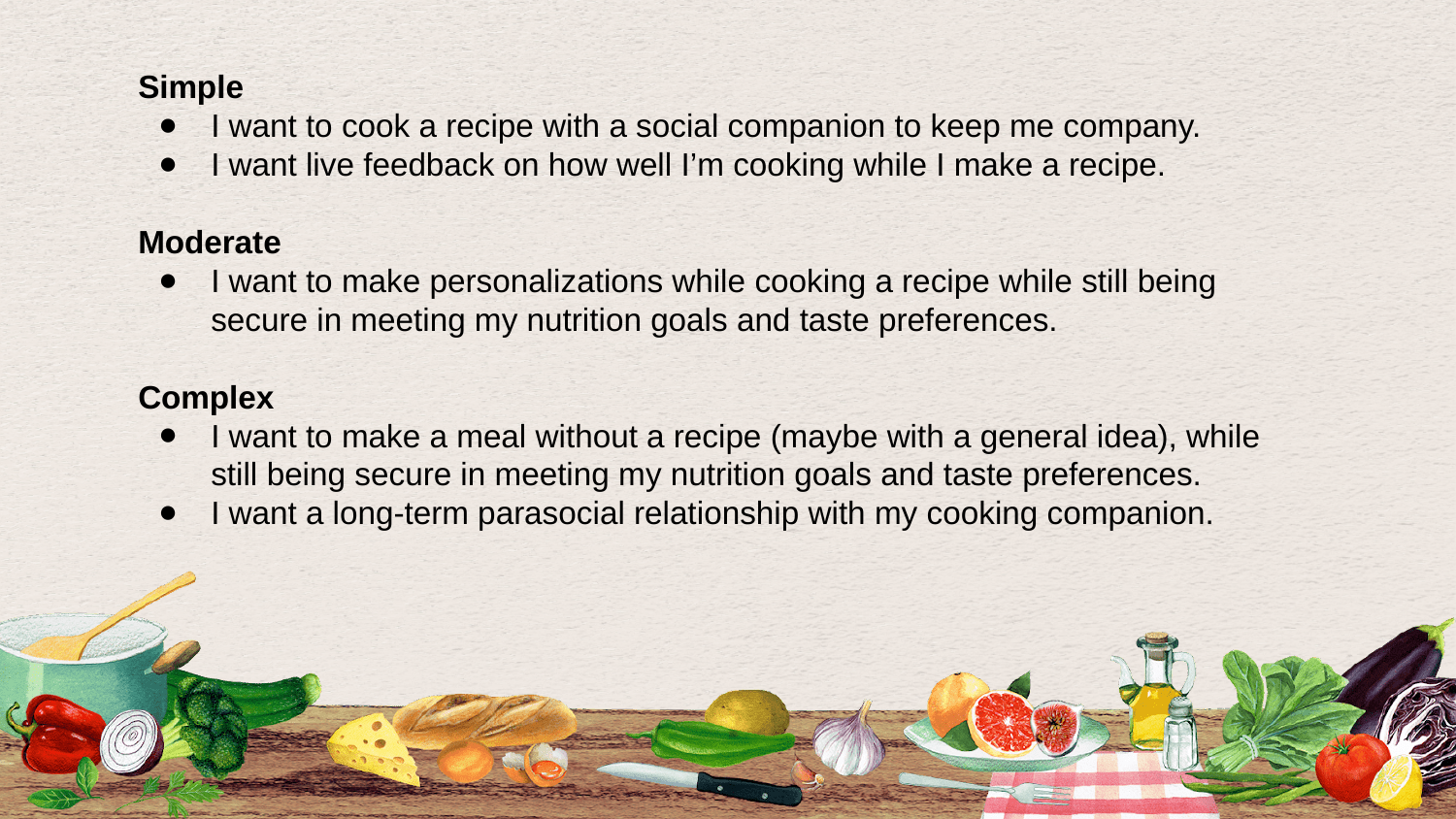

Simple
I want to cook a recipe with a social companion to keep me company.
I want live feedback on how well I’m cooking while I make a recipe.

Moderate
I want to make personalizations while cooking a recipe while still being secure in meeting my nutrition goals and taste preferences.

Complex
I want to make a meal without a recipe (maybe with a general idea), while still being secure in meeting my nutrition goals and taste preferences.
I want a long-term parasocial relationship with my cooking companion.